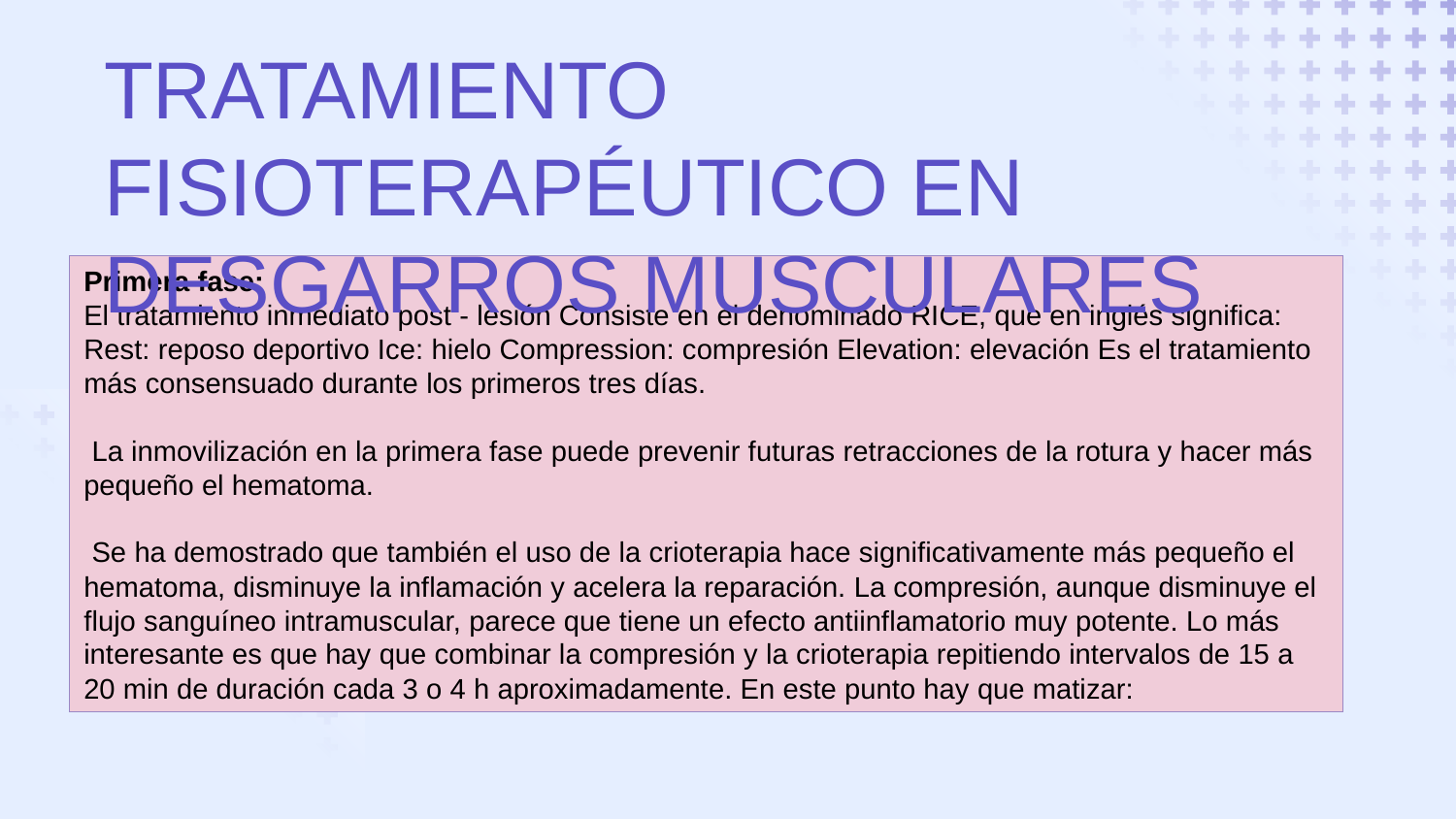

TRATAMIENTO FISIOTERAPÉUTICO EN DESGARROS MUSCULARES
Primera fase:
El tratamiento inmediato post - lesión Consiste en el denominado RICE, que en inglés significa: Rest: reposo deportivo Ice: hielo Compression: compresión Elevation: elevación Es el tratamiento más consensuado durante los primeros tres días.

 La inmovilización en la primera fase puede prevenir futuras retracciones de la rotura y hacer más pequeño el hematoma.

 Se ha demostrado que también el uso de la crioterapia hace significativamente más pequeño el hematoma, disminuye la inflamación y acelera la reparación. La compresión, aunque disminuye el flujo sanguíneo intramuscular, parece que tiene un efecto antiinflamatorio muy potente. Lo más interesante es que hay que combinar la compresión y la crioterapia repitiendo intervalos de 15 a 20 min de duración cada 3 o 4 h aproximadamente. En este punto hay que matizar: